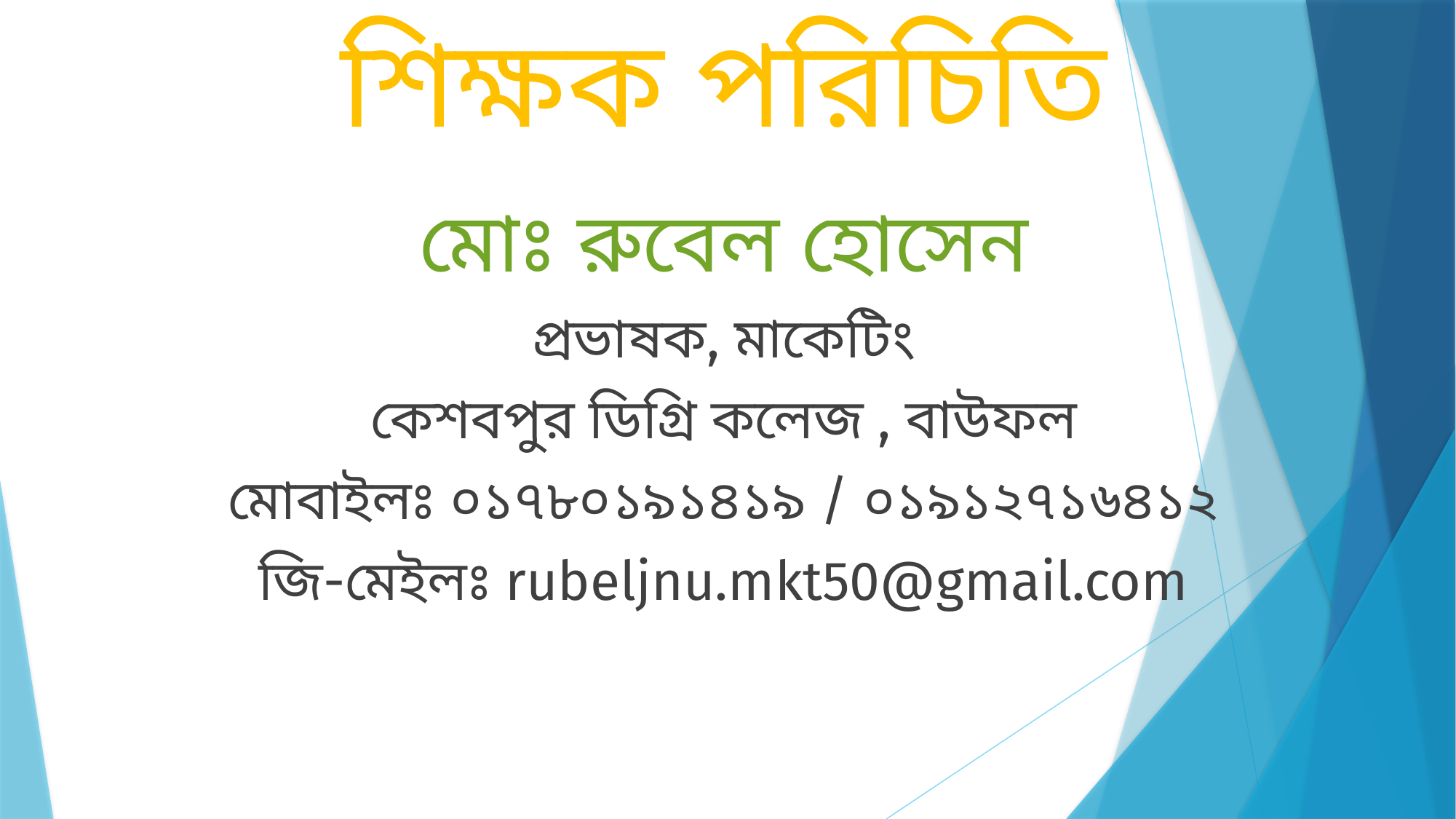

# শিক্ষক পরিচিতি
মোঃ রুবেল হোসেন
প্রভাষক, মাকেটিং
কেশবপুর ডিগ্রি কলেজ , বাউফল
মোবাইলঃ ০১৭৮০১৯১৪১৯ / ০১৯১২৭১৬৪১২
জি-মেইলঃ rubeljnu.mkt50@gmail.com